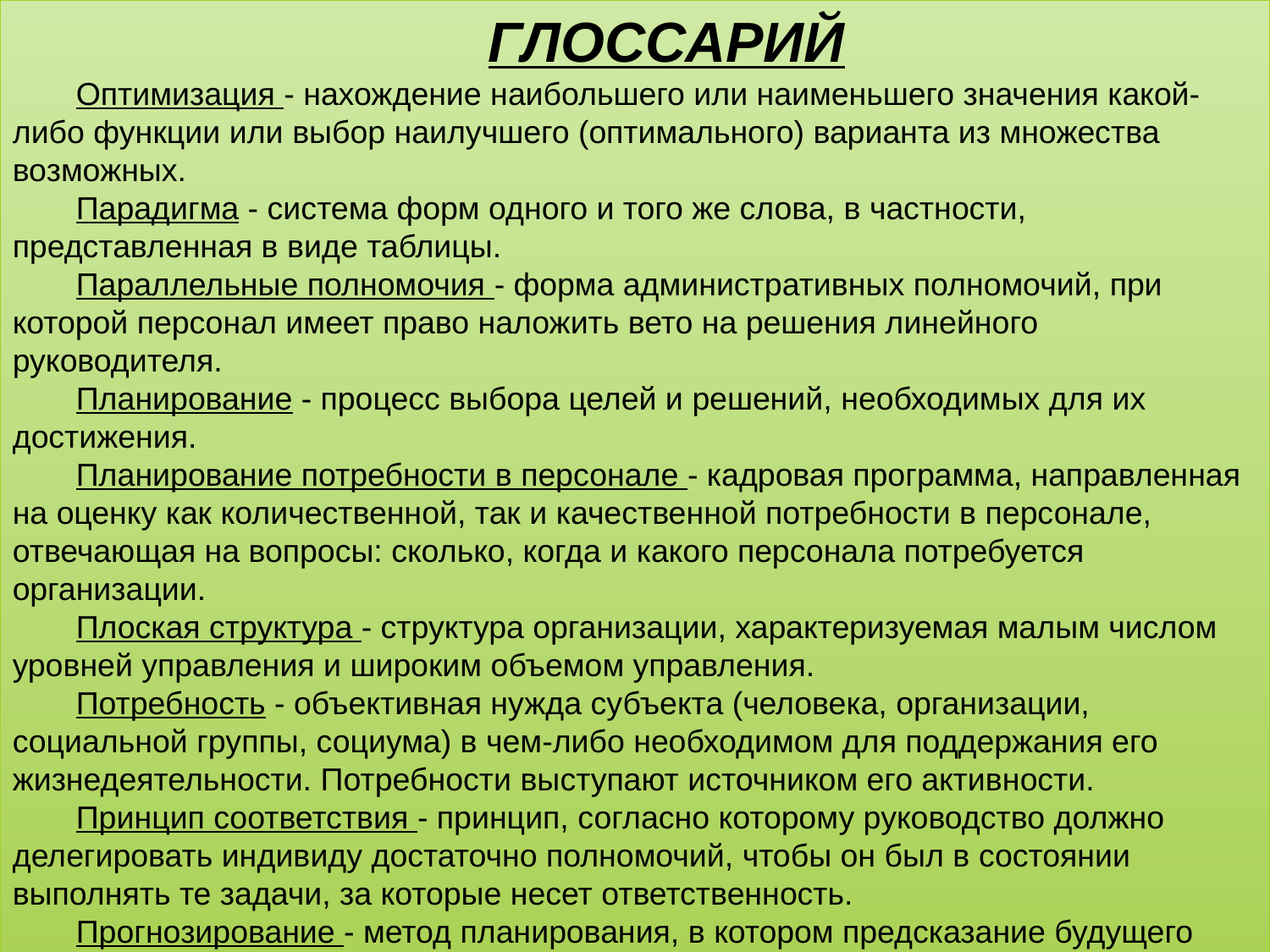

ГЛОССАРИЙ
Оптимизация - нахождение наибольшего или наименьшего значения какой-либо функции или выбор наилучшего (оптимального) варианта из множества возможных.
Парадигма - система форм одного и того же слова, в частности, представленная в виде таблицы.
Параллельные полномочия - форма административных полномочий, при которой персонал имеет право наложить вето на решения линейного руководителя.
Планирование - процесс выбора целей и решений, необходимых для их достижения.
Планирование потребности в персонале - кадровая программа, направленная на оценку как количественной, так и качественной потребности в персонале, отвечающая на вопросы: сколько, когда и какого персонала потребуется организации.
Плоская структура - структура организации, характеризуемая малым числом уровней управления и широким объемом управления.
Потребность - объективная нужда субъекта (человека, организации, социальной группы, социума) в чем-либо необходимом для поддержания его жизнедеятельности. Потребности выступают источником его активности.
Принцип соответствия - принцип, согласно которому руководство должно делегировать индивиду достаточно полномочий, чтобы он был в состоянии выполнять те задачи, за которые несет ответственность.
Прогнозирование - метод планирования, в котором предсказание будущего опирается на накопленный опыт и текущие предложения относительно будущего.
Процессный подход к управлению - подход к управленческой теории, основывающийся на концепции, согласно которой управление есть непрерывная серия взаимосвязанных действий или функций.